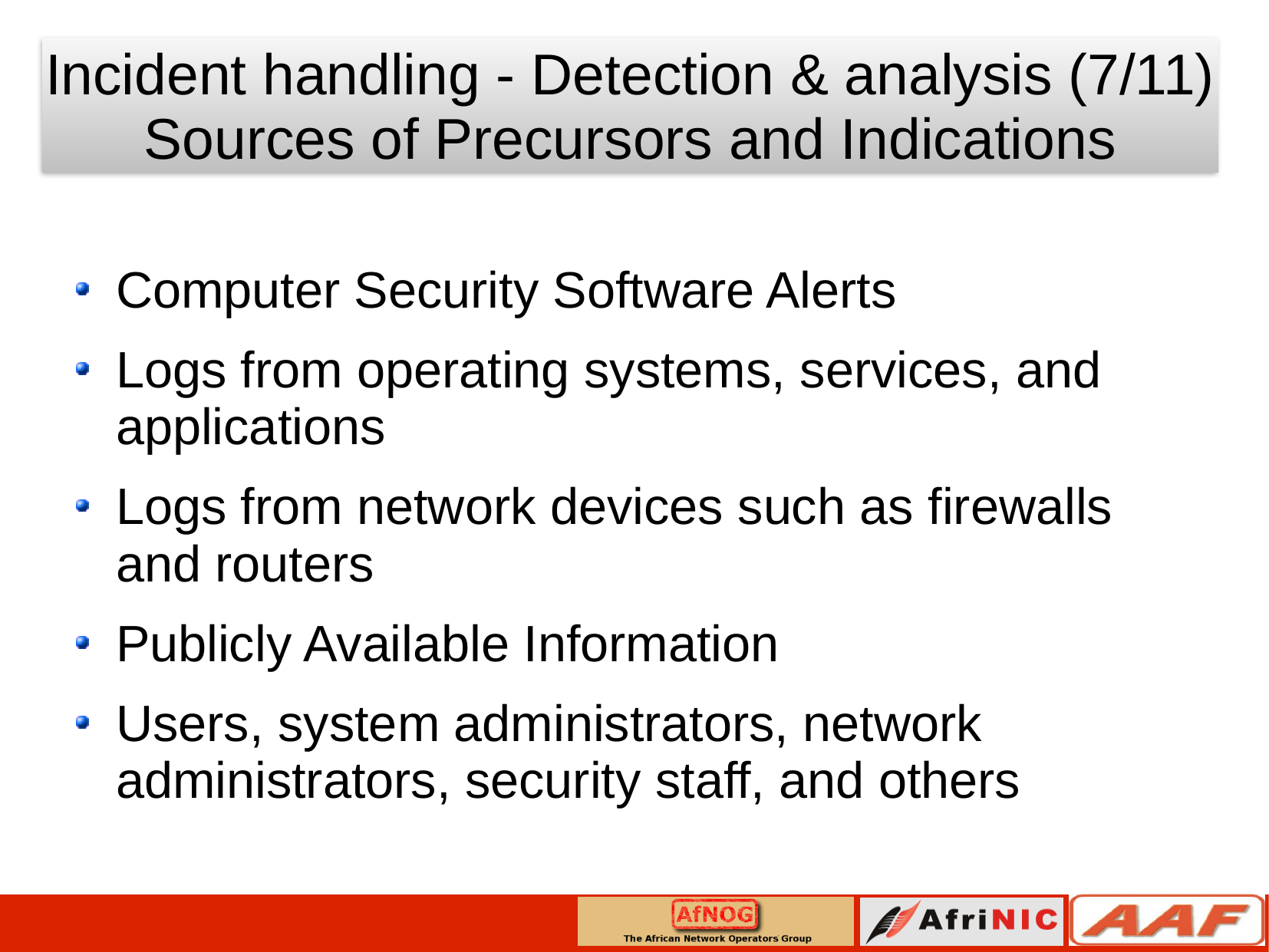

Incident handling - Detection & analysis (7/11)
Sources of Precursors and Indications
Computer Security Software Alerts
Logs from operating systems, services, and applications
Logs from network devices such as firewalls and routers
Publicly Available Information
Users, system administrators, network administrators, security staff, and others